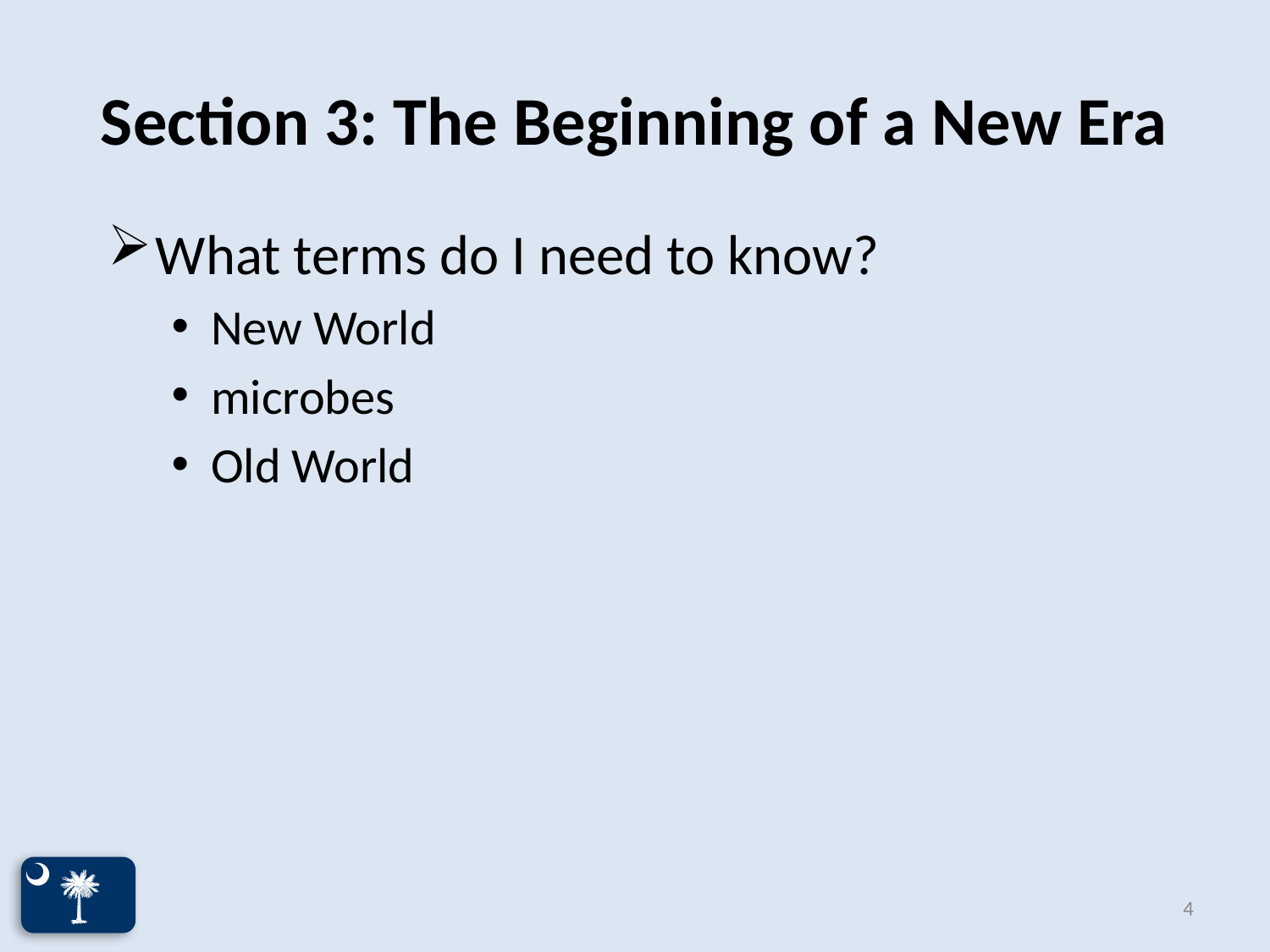

# Section 3: The Beginning of a New Era
What terms do I need to know?
New World
microbes
Old World

4